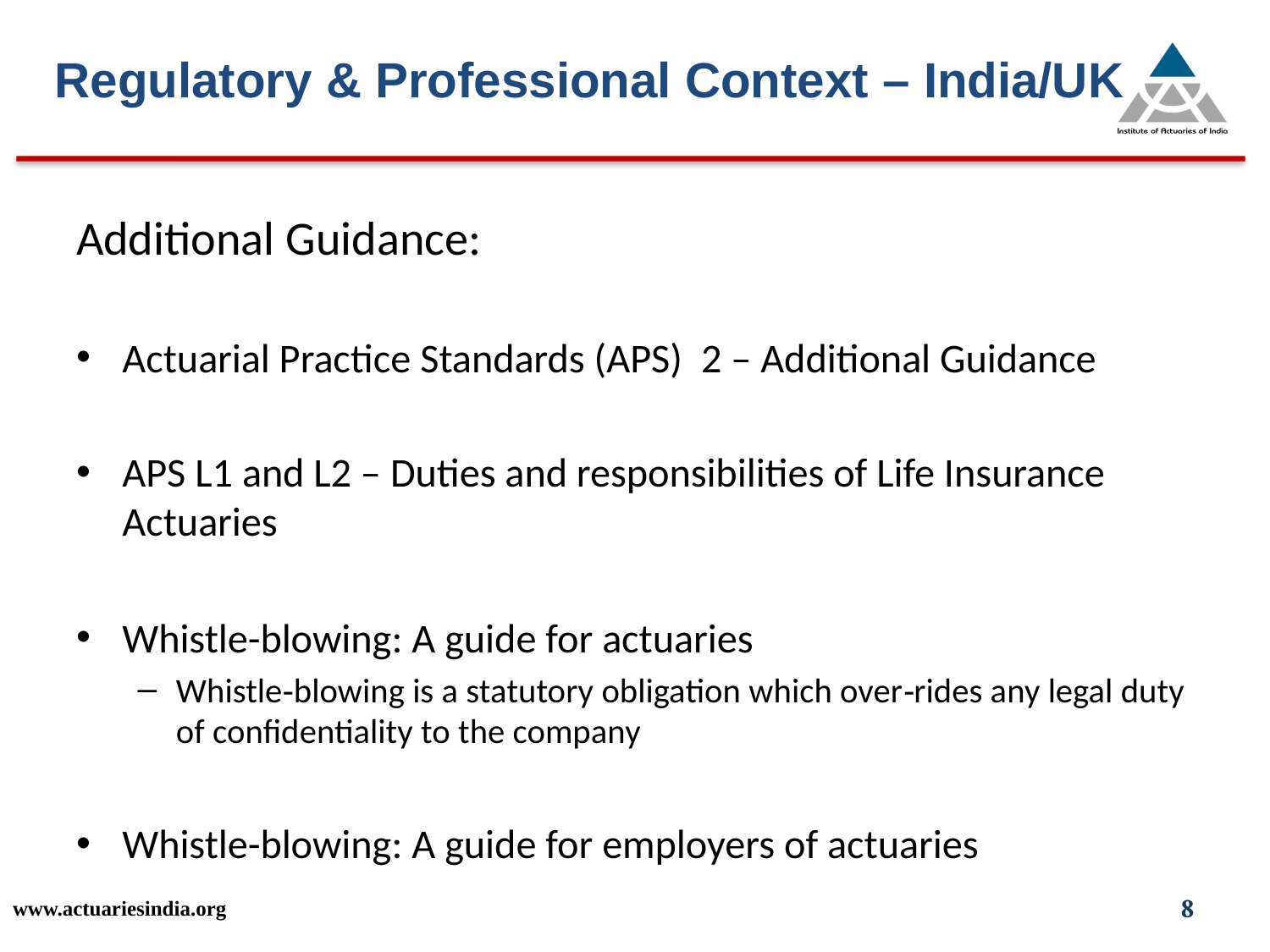

Regulatory & Professional Context – India/UK
Additional Guidance:

Actuarial Practice Standards (APS)  2 – Additional Guidance

APS L1 and L2 – Duties and responsibilities of Life Insurance Actuaries

Whistle-blowing: A guide for actuaries
Whistle‐blowing is a statutory obligation which over‐rides any legal duty of confidentiality to the company

Whistle-blowing: A guide for employers of actuaries

www.actuariesindia.org
8